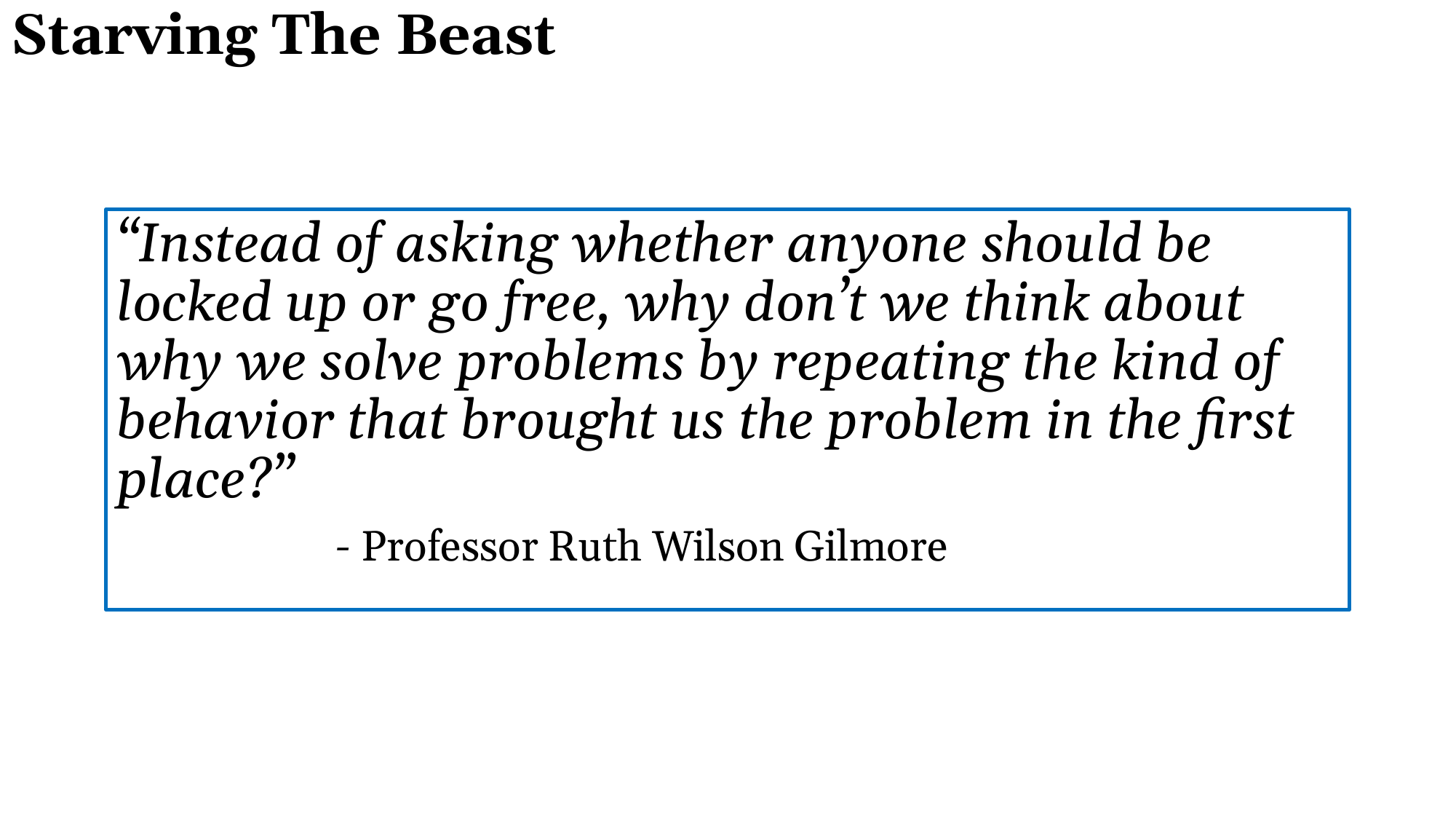

# Starving The Beast
“Instead of asking whether anyone should be locked up or go free, why don’t we think about why we solve problems by repeating the kind of behavior that brought us the problem in the first place?”
		- Professor Ruth Wilson Gilmore